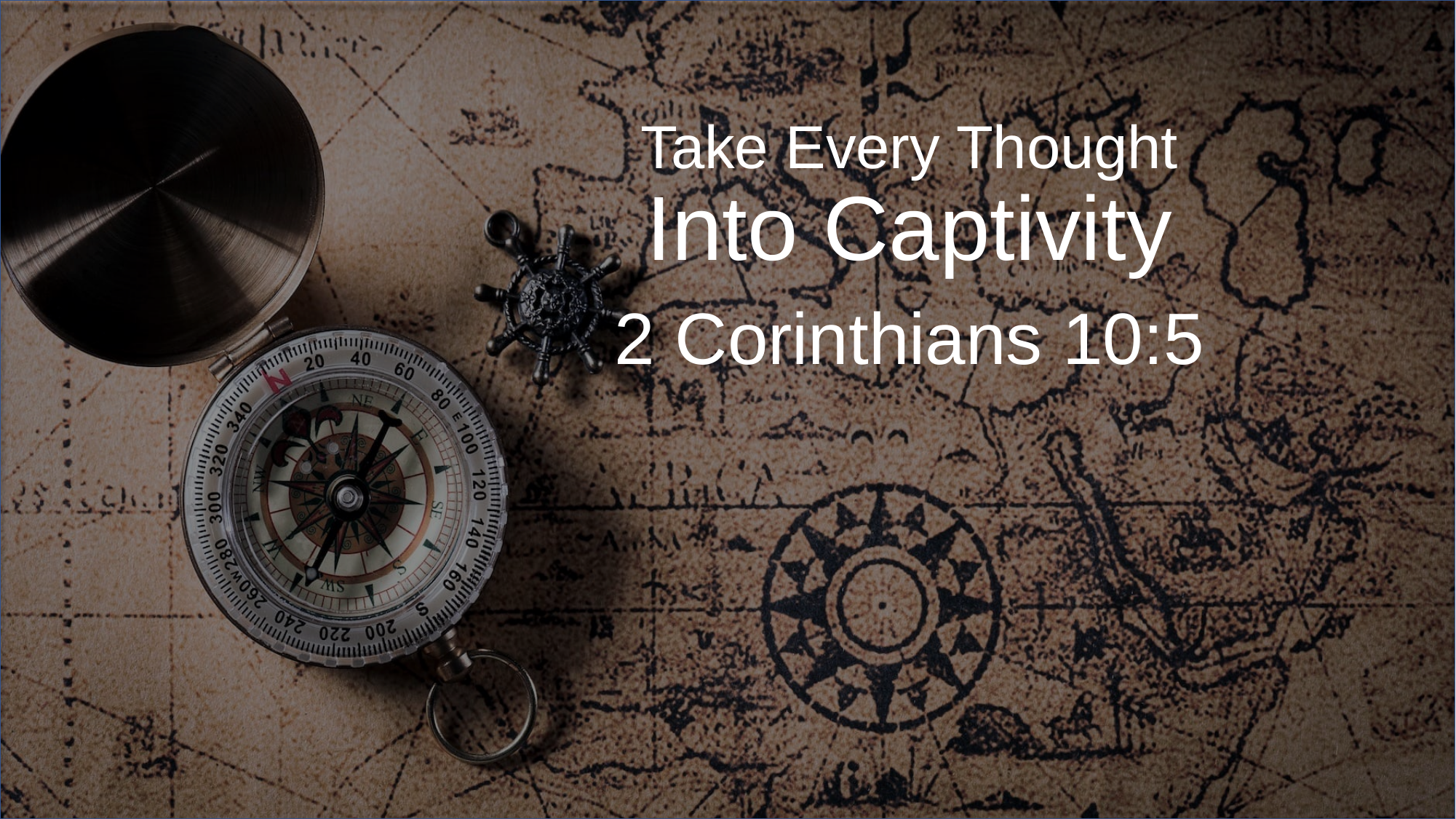

# Take Every Thought Into Captivity
2 Corinthians 10:5